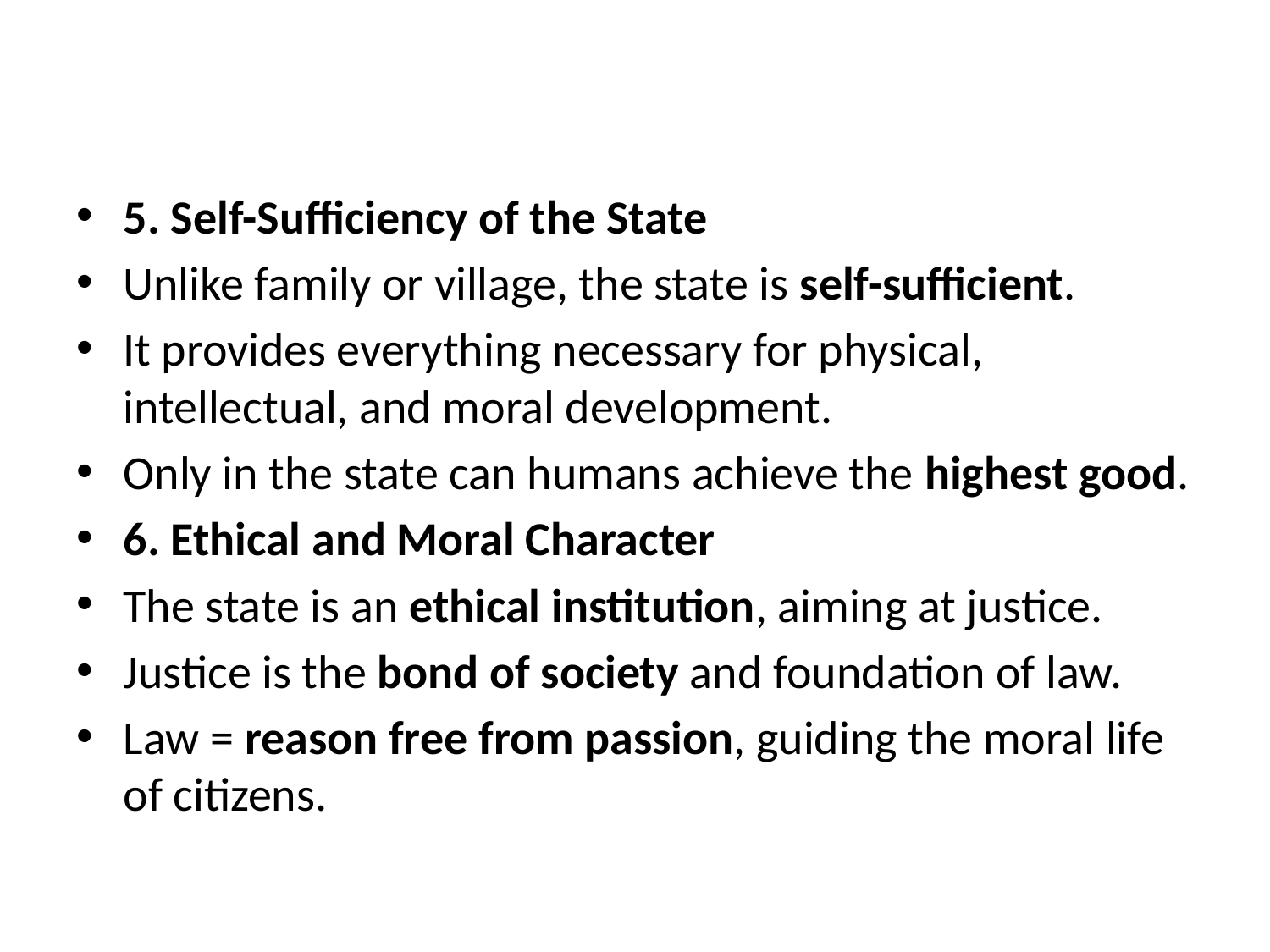

#
5. Self-Sufficiency of the State
Unlike family or village, the state is self-sufficient.
It provides everything necessary for physical, intellectual, and moral development.
Only in the state can humans achieve the highest good.
6. Ethical and Moral Character
The state is an ethical institution, aiming at justice.
Justice is the bond of society and foundation of law.
Law = reason free from passion, guiding the moral life of citizens.